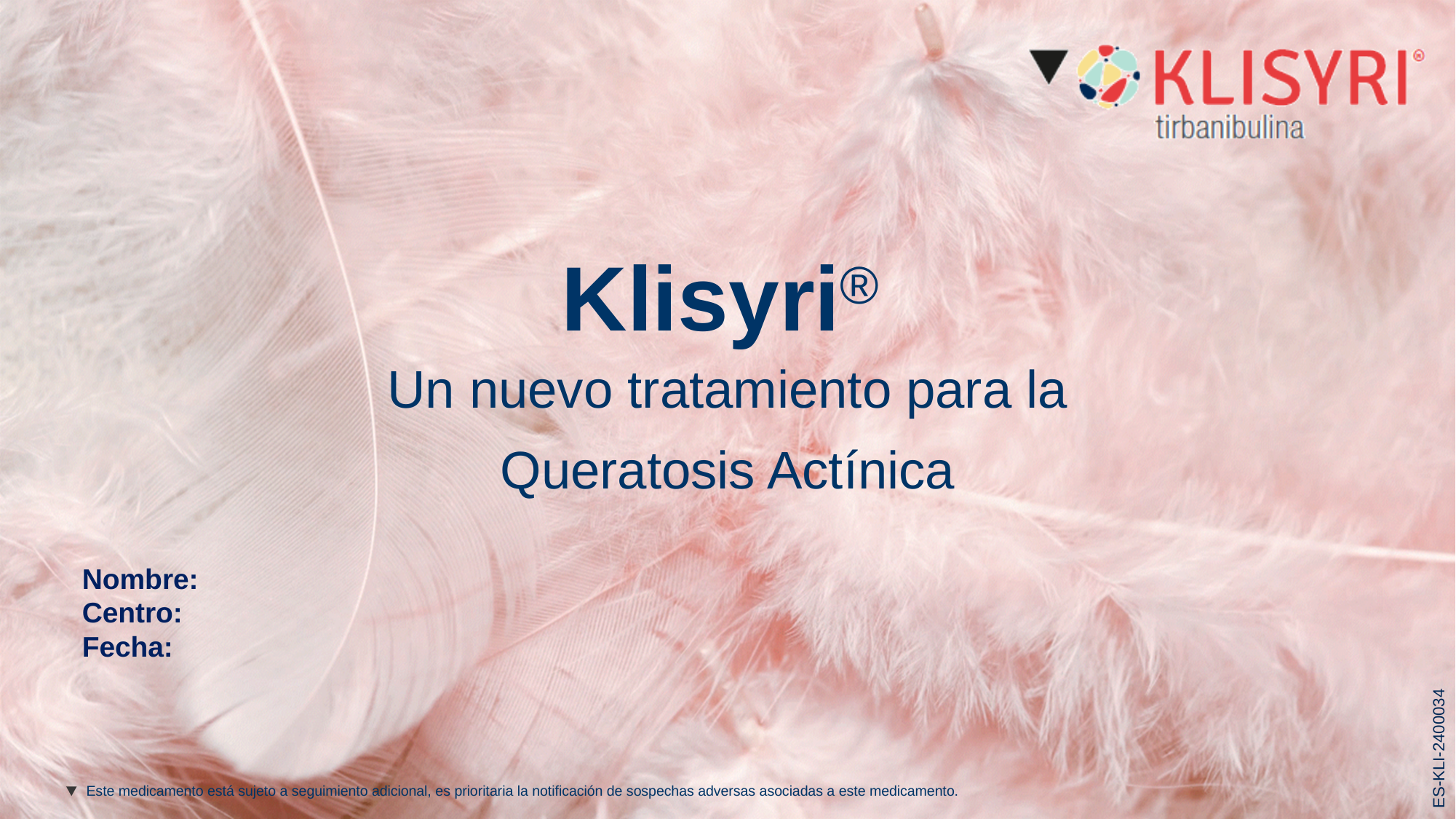

Klisyri®
Un nuevo tratamiento para la Queratosis Actínica
Nombre:
Centro:
Fecha:
ES-KLI-2400034
Este medicamento está sujeto a seguimiento adicional, es prioritaria la notificación de sospechas adversas asociadas a este medicamento.